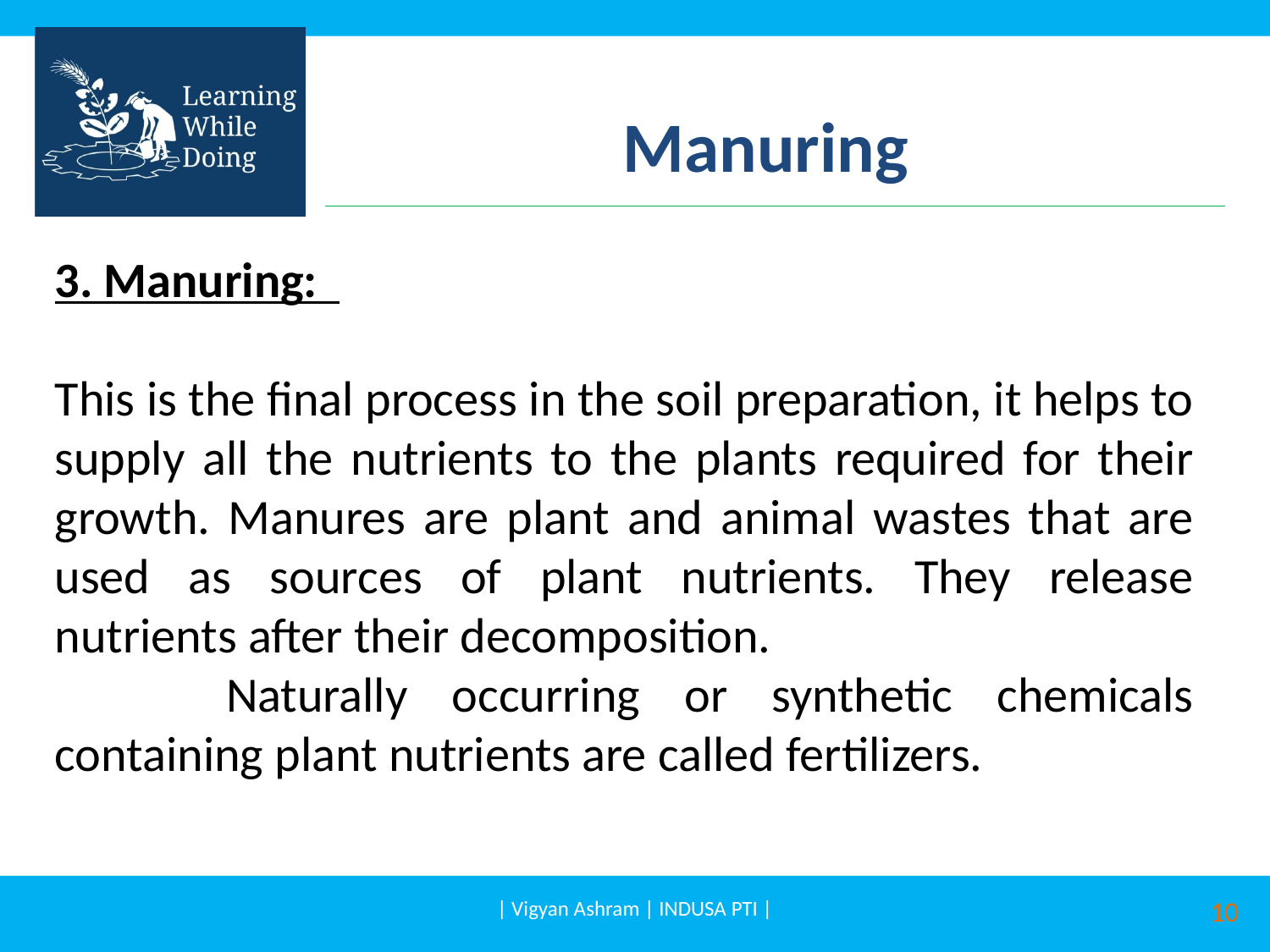

Manuring
3. Manuring:

This is the final process in the soil preparation, it helps to supply all the nutrients to the plants required for their growth. Manures are plant and animal wastes that are used as sources of plant nutrients. They release nutrients after their decomposition.
	 Naturally occurring or synthetic chemicals containing plant nutrients are called fertilizers.

| Vigyan Ashram | INDUSA PTI |
10